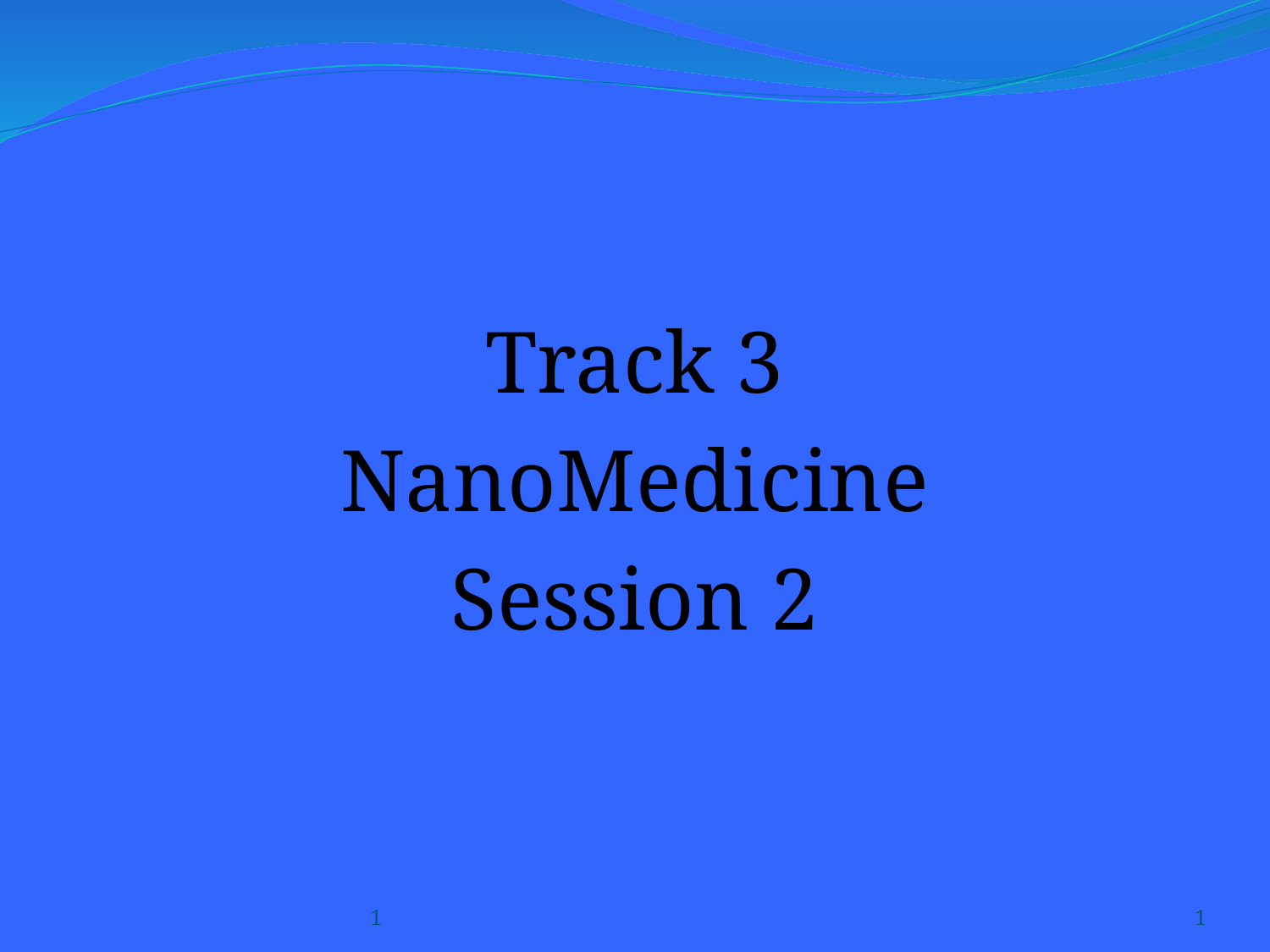

#

Track 3
NanoMedicine
Session 2

1
1